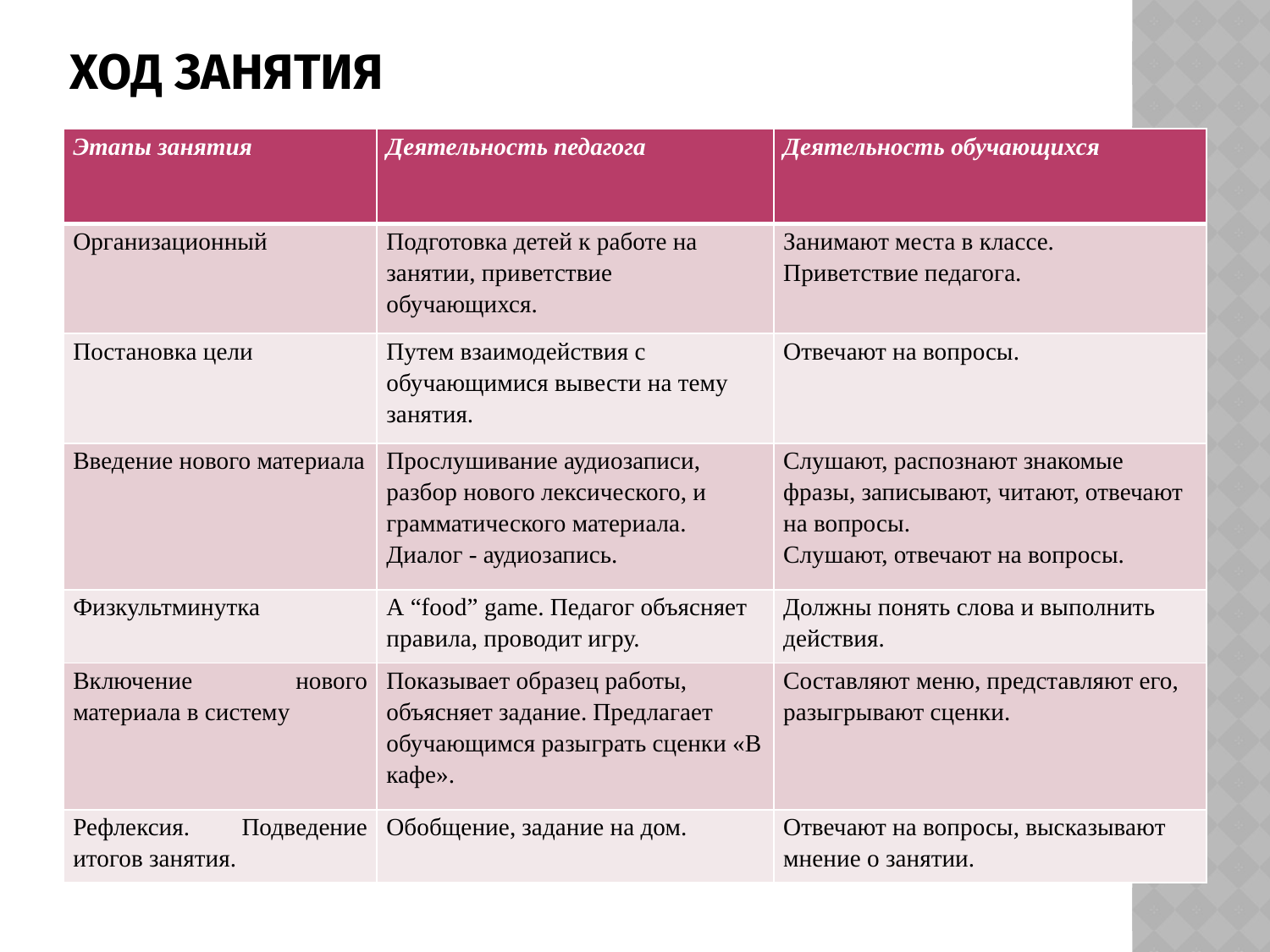

# Ход занятия
| Этапы занятия | Деятельность педагога | Деятельность обучающихся |
| --- | --- | --- |
| Организационный | Подготовка детей к работе на занятии, приветствие обучающихся. | Занимают места в классе. Приветствие педагога. |
| Постановка цели | Путем взаимодействия с обучающимися вывести на тему занятия. | Отвечают на вопросы. |
| Введение нового материала | Прослушивание аудиозаписи, разбор нового лексического, и грамматического материала. Диалог - аудиозапись. | Слушают, распознают знакомые фразы, записывают, читают, отвечают на вопросы. Слушают, отвечают на вопросы. |
| Физкультминутка | A “food” game. Педагог объясняет правила, проводит игру. | Должны понять слова и выполнить действия. |
| Включение нового материала в систему | Показывает образец работы, объясняет задание. Предлагает обучающимся разыграть сценки «В кафе». | Составляют меню, представляют его, разыгрывают сценки. |
| Рефлексия. Подведение итогов занятия. | Обобщение, задание на дом. | Отвечают на вопросы, высказывают мнение о занятии. |